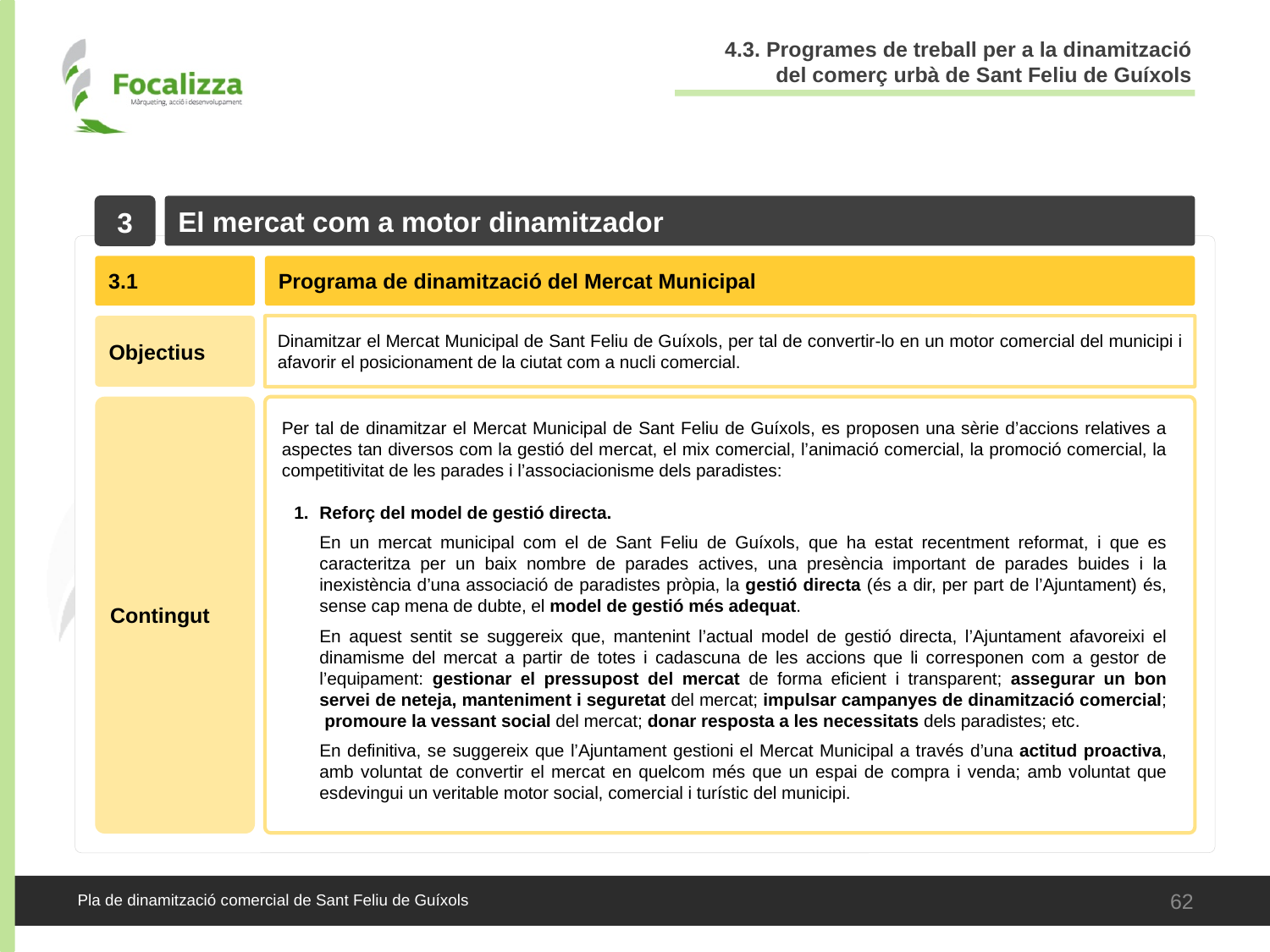

4.3. Programes de treball per a la dinamització del comerç urbà de Sant Feliu de Guíxols

3
El mercat com a motor dinamitzador

3.1
Programa de dinamització del Mercat Municipal
Objectius
Dinamitzar el Mercat Municipal de Sant Feliu de Guíxols, per tal de convertir-lo en un motor comercial del municipi i afavorir el posicionament de la ciutat com a nucli comercial.
Contingut

Per tal de dinamitzar el Mercat Municipal de Sant Feliu de Guíxols, es proposen una sèrie d’accions relatives a aspectes tan diversos com la gestió del mercat, el mix comercial, l’animació comercial, la promoció comercial, la competitivitat de les parades i l’associacionisme dels paradistes:
Reforç del model de gestió directa.
En un mercat municipal com el de Sant Feliu de Guíxols, que ha estat recentment reformat, i que es caracteritza per un baix nombre de parades actives, una presència important de parades buides i la inexistència d’una associació de paradistes pròpia, la gestió directa (és a dir, per part de l’Ajuntament) és, sense cap mena de dubte, el model de gestió més adequat.
En aquest sentit se suggereix que, mantenint l’actual model de gestió directa, l’Ajuntament afavoreixi el dinamisme del mercat a partir de totes i cadascuna de les accions que li corresponen com a gestor de l’equipament: gestionar el pressupost del mercat de forma eficient i transparent; assegurar un bon servei de neteja, manteniment i seguretat del mercat; impulsar campanyes de dinamització comercial;  promoure la vessant social del mercat; donar resposta a les necessitats dels paradistes; etc.
En definitiva, se suggereix que l’Ajuntament gestioni el Mercat Municipal a través d’una actitud proactiva, amb voluntat de convertir el mercat en quelcom més que un espai de compra i venda; amb voluntat que esdevingui un veritable motor social, comercial i turístic del municipi.
62